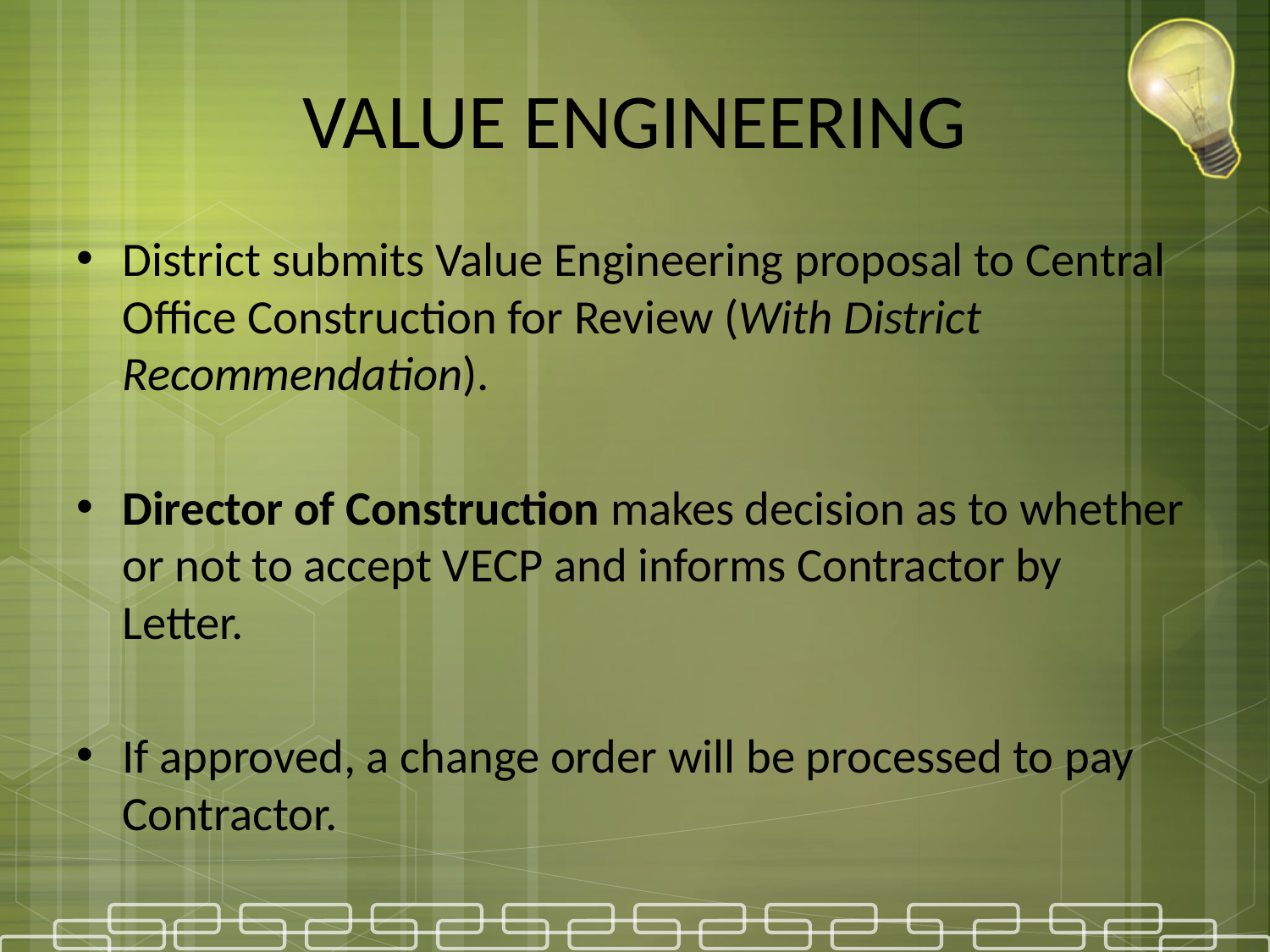

# VALUE ENGINEERING
District submits Value Engineering proposal to Central Office Construction for Review (With District Recommendation).

Director of Construction makes decision as to whether or not to accept VECP and informs Contractor by Letter.

If approved, a change order will be processed to pay Contractor.